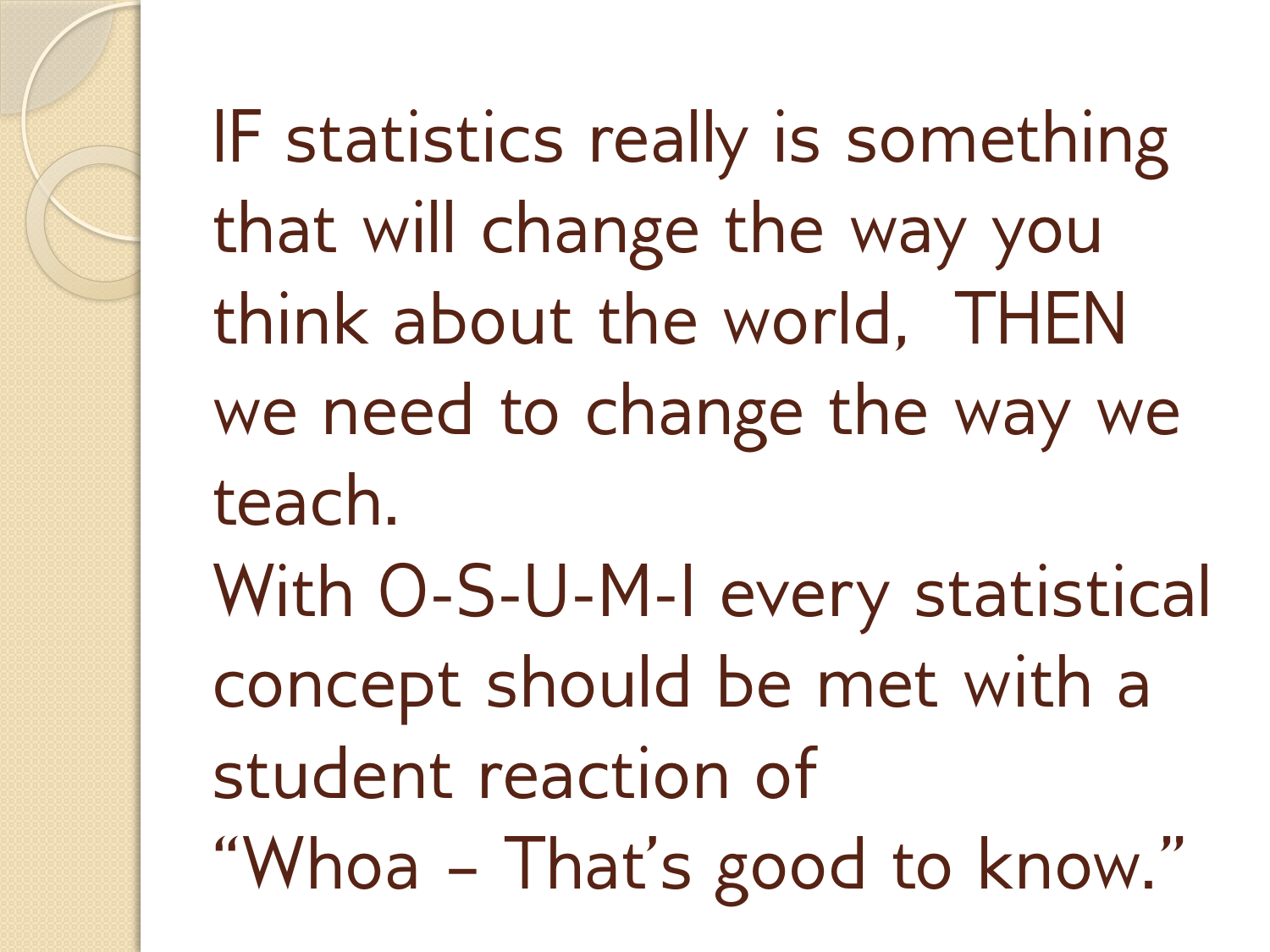

# IF statistics really is something that will change the way you think about the world,  THEN we need to change the way we teach. With O-S-U-M-I every statistical concept should be met with a student reaction of “Whoa – That’s good to know.”